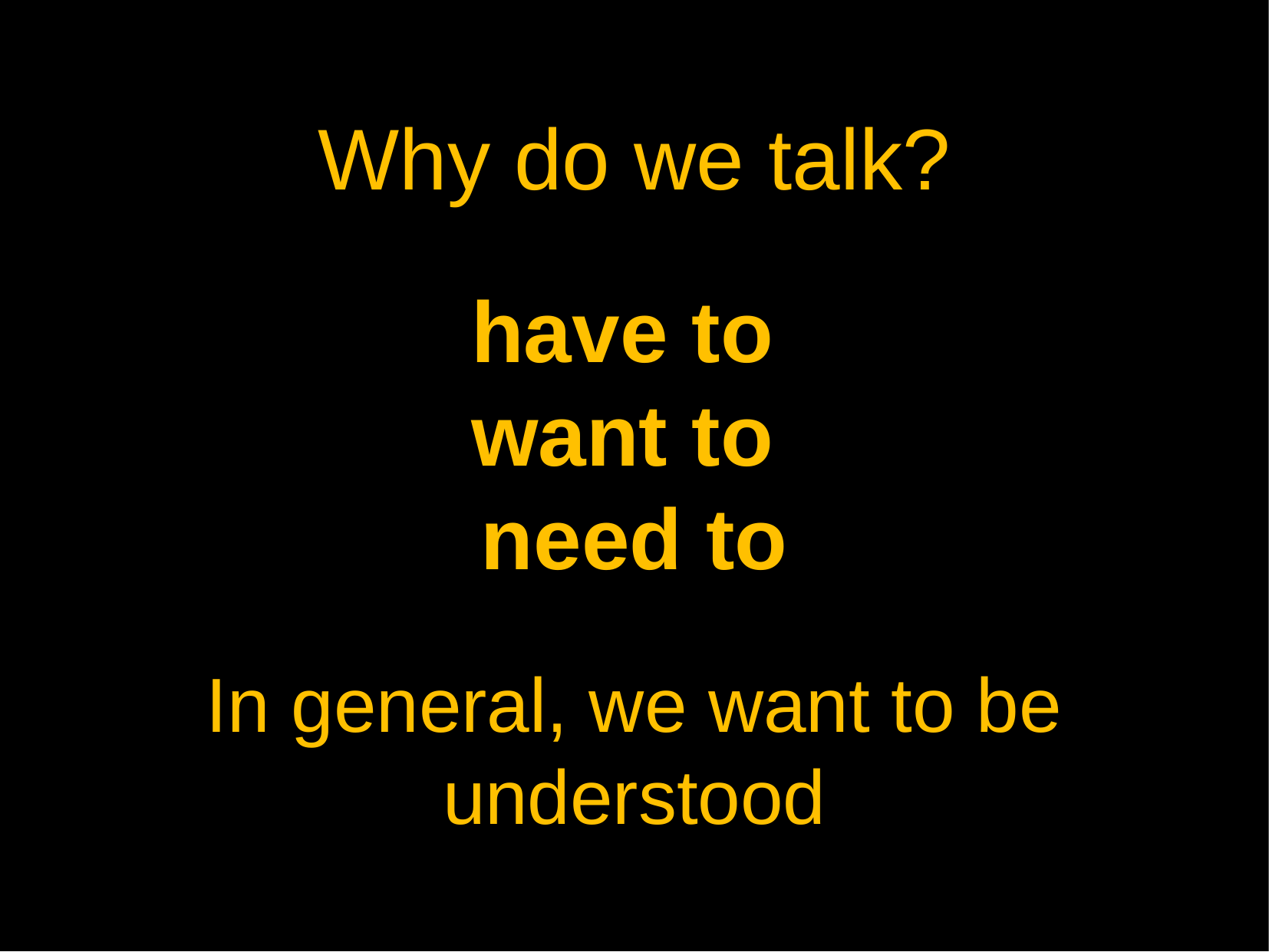

Why do we talk?

have to
want to
need to

In general, we want to be understood